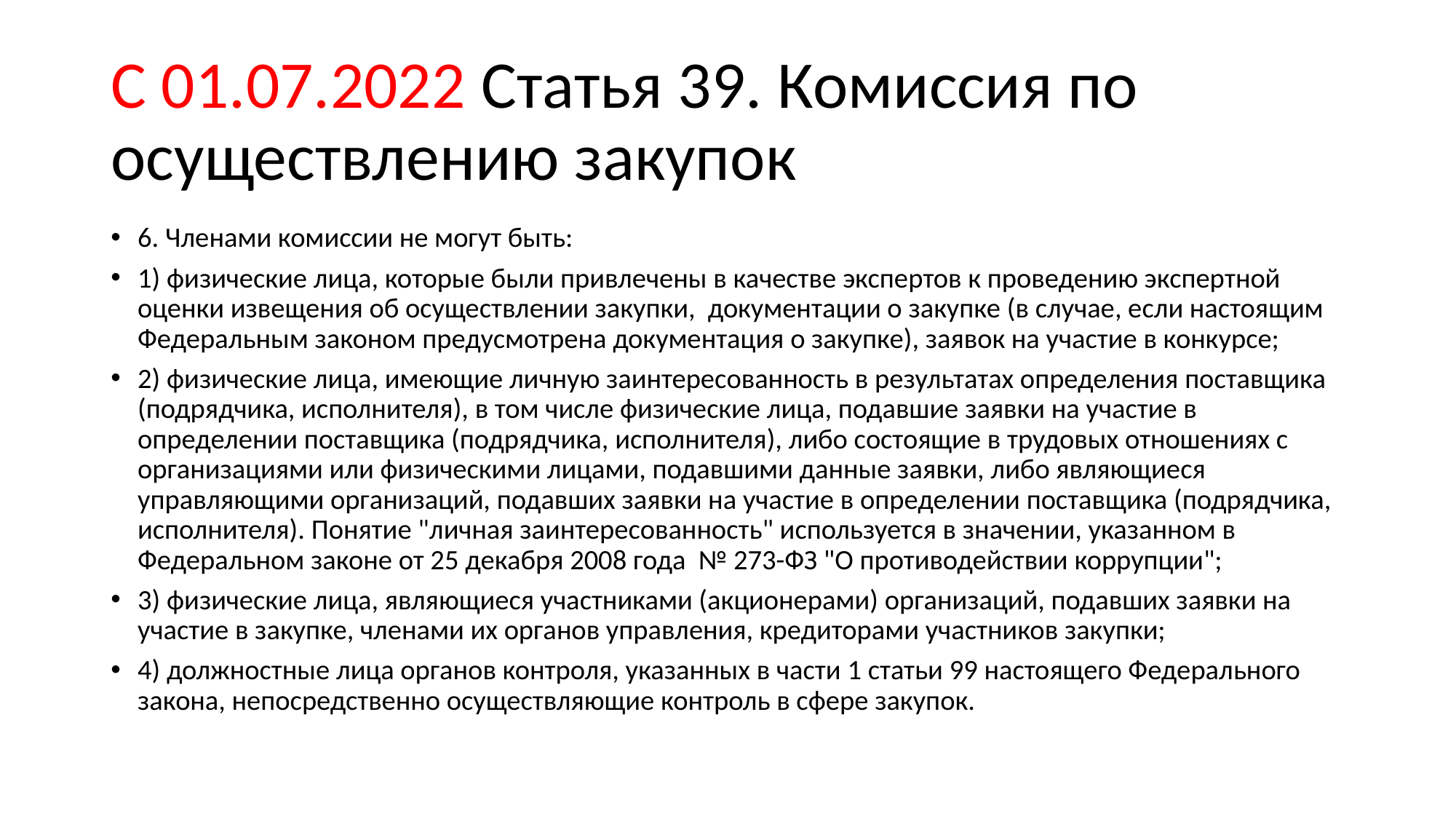

# С 01.07.2022 Статья 39. Комиссия по осуществлению закупок
6. Членами комиссии не могут быть:
1) физические лица, которые были привлечены в качестве экспертов к проведению экспертной оценки извещения об осуществлении закупки,  документации о закупке (в случае, если настоящим Федеральным законом предусмотрена документация о закупке), заявок на участие в конкурсе;
2) физические лица, имеющие личную заинтересованность в результатах определения поставщика (подрядчика, исполнителя), в том числе физические лица, подавшие заявки на участие в определении поставщика (подрядчика, исполнителя), либо состоящие в трудовых отношениях с организациями или физическими лицами, подавшими данные заявки, либо являющиеся управляющими организаций, подавших заявки на участие в определении поставщика (подрядчика, исполнителя). Понятие "личная заинтересованность" используется в значении, указанном в Федеральном законе от 25 декабря 2008 года  № 273-ФЗ "О противодействии коррупции";
3) физические лица, являющиеся участниками (акционерами) организаций, подавших заявки на участие в закупке, членами их органов управления, кредиторами участников закупки;
4) должностные лица органов контроля, указанных в части 1 статьи 99 настоящего Федерального закона, непосредственно осуществляющие контроль в сфере закупок.